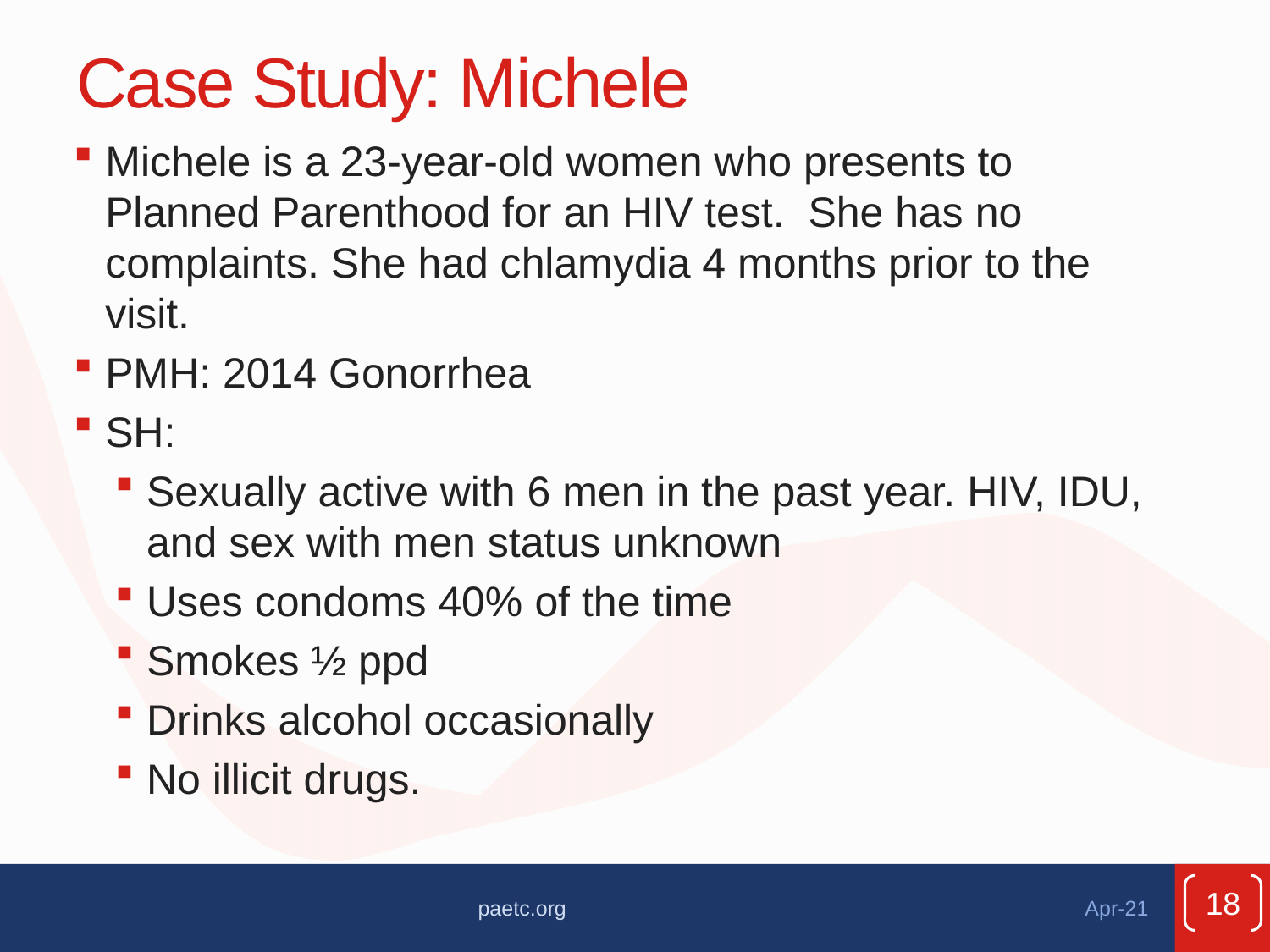

# Case Study: Michele
Michele is a 23-year-old women who presents to Planned Parenthood for an HIV test.  She has no complaints. She had chlamydia 4 months prior to the visit.
PMH: 2014 Gonorrhea
SH:
Sexually active with 6 men in the past year. HIV, IDU, and sex with men status unknown
Uses condoms 40% of the time
Smokes ½ ppd
Drinks alcohol occasionally
No illicit drugs.
18
paetc.org
Apr-21